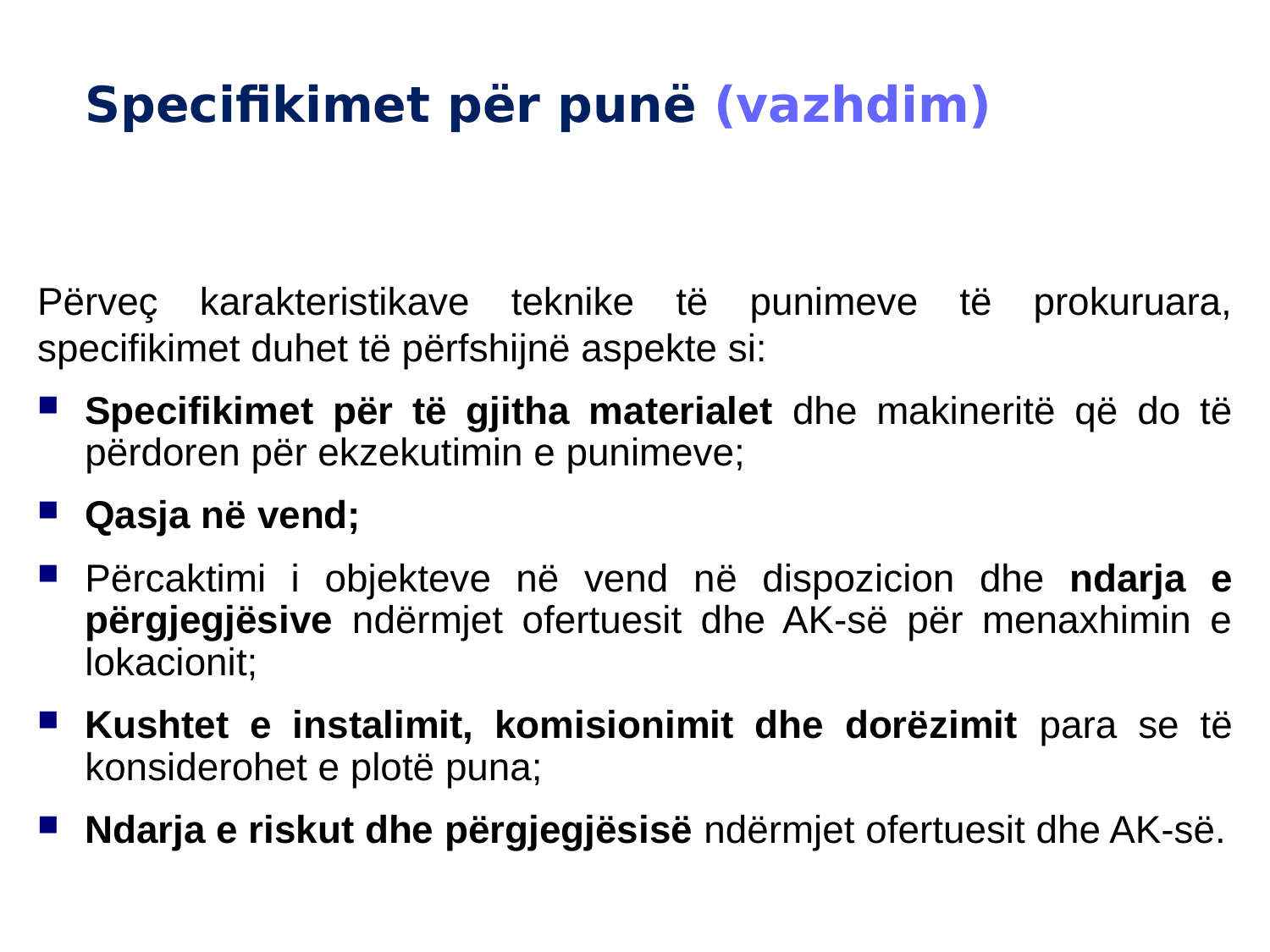

Specifikimet për punë (vazhdim)

Përveç karakteristikave teknike të punimeve të prokuruara, specifikimet duhet të përfshijnë aspekte si:
Specifikimet për të gjitha materialet dhe makineritë që do të përdoren për ekzekutimin e punimeve;
Qasja në vend;
Përcaktimi i objekteve në vend në dispozicion dhe ndarja e përgjegjësive ndërmjet ofertuesit dhe AK-së për menaxhimin e lokacionit;
Kushtet e instalimit, komisionimit dhe dorëzimit para se të konsiderohet e plotë puna;
Ndarja e riskut dhe përgjegjësisë ndërmjet ofertuesit dhe AK-së.